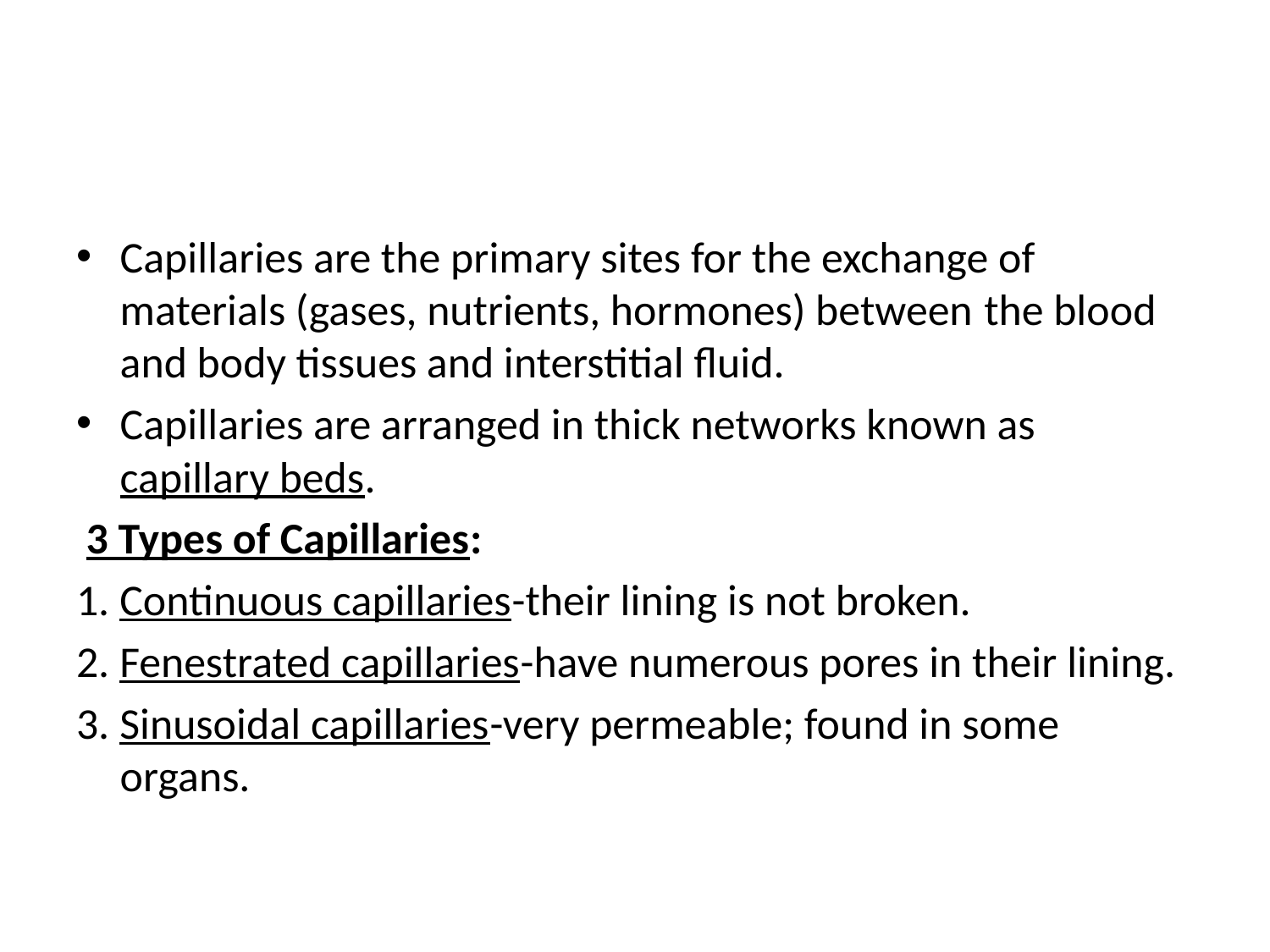

#
Capillaries are the primary sites for the exchange of materials (gases, nutrients, hormones) between the blood and body tissues and interstitial fluid.
Capillaries are arranged in thick networks known as capillary beds.
 3 Types of Capillaries:
1. Continuous capillaries-their lining is not broken.
2. Fenestrated capillaries-have numerous pores in their lining.
3. Sinusoidal capillaries-very permeable; found in some organs.